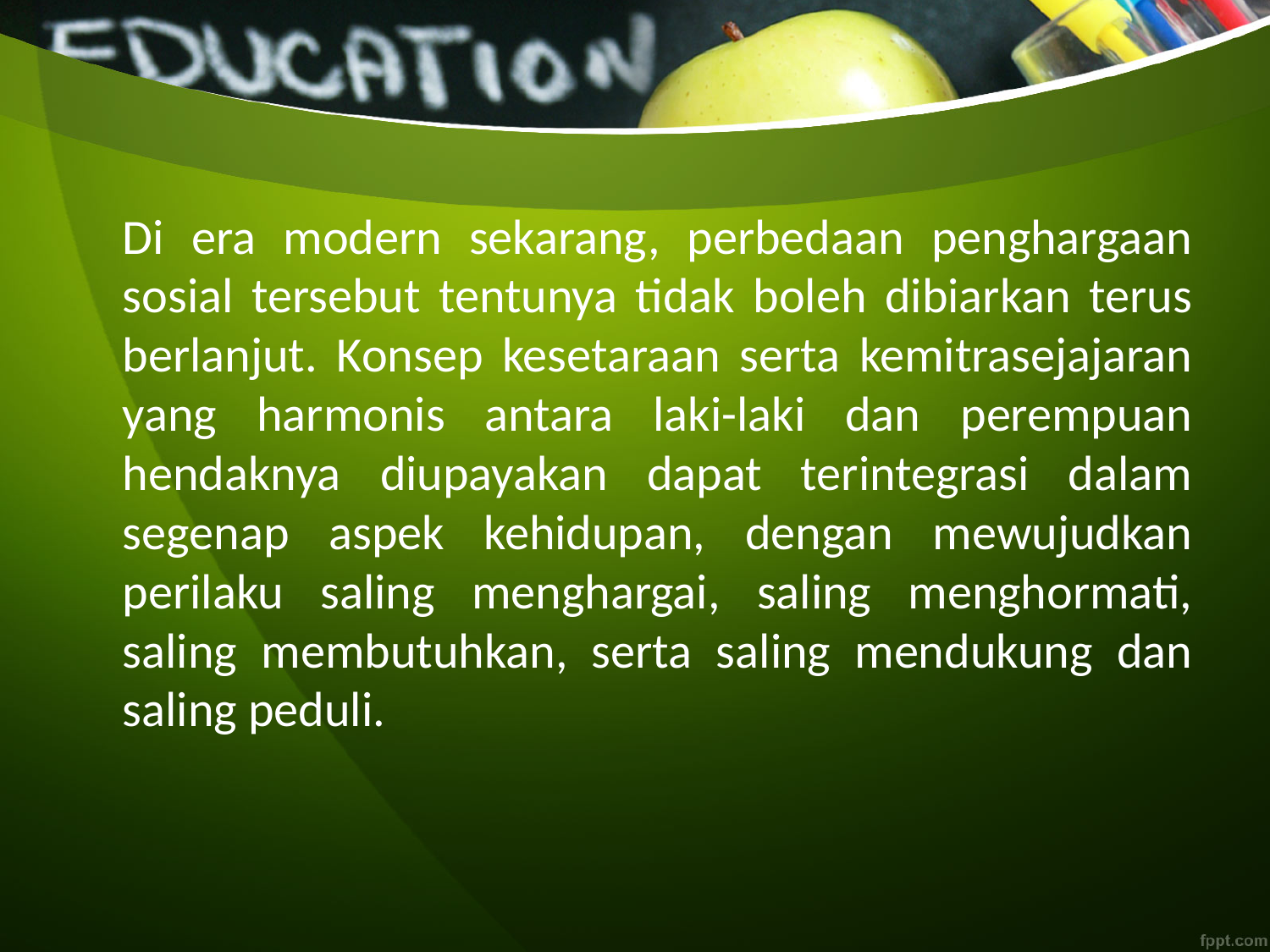

Di era modern sekarang, perbedaan penghargaan sosial tersebut tentunya tidak boleh dibiarkan terus berlanjut. Konsep kesetaraan serta kemitrasejajaran yang harmonis antara laki-laki dan perempuan hendaknya diupayakan dapat terintegrasi dalam segenap aspek kehidupan, dengan mewujudkan perilaku saling menghargai, saling menghormati, saling membutuhkan, serta saling mendukung dan saling peduli.